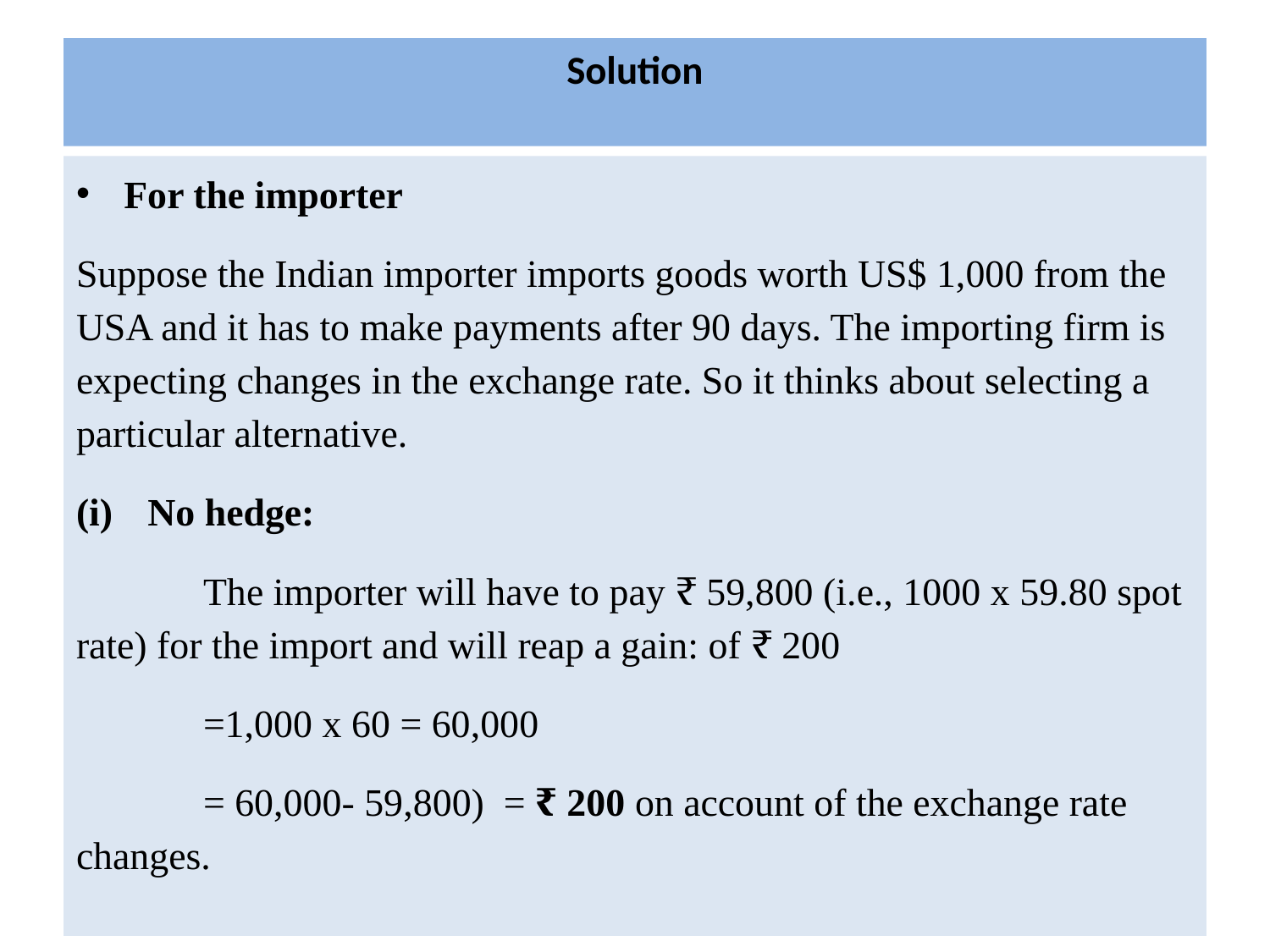

# Solution
For the importer
Suppose the Indian importer imports goods worth US$ 1,000 from the USA and it has to make payments after 90 days. The importing firm is expecting changes in the exchange rate. So it thinks about selecting a particular alternative.
No hedge:
	The importer will have to pay ₹ 59,800 (i.e., 1000 x 59.80 spot rate) for the import and will reap a gain: of ₹ 200
	=1,000 x 60 = 60,000
	= 60,000- 59,800)  = ₹ 200 on account of the exchange rate changes.